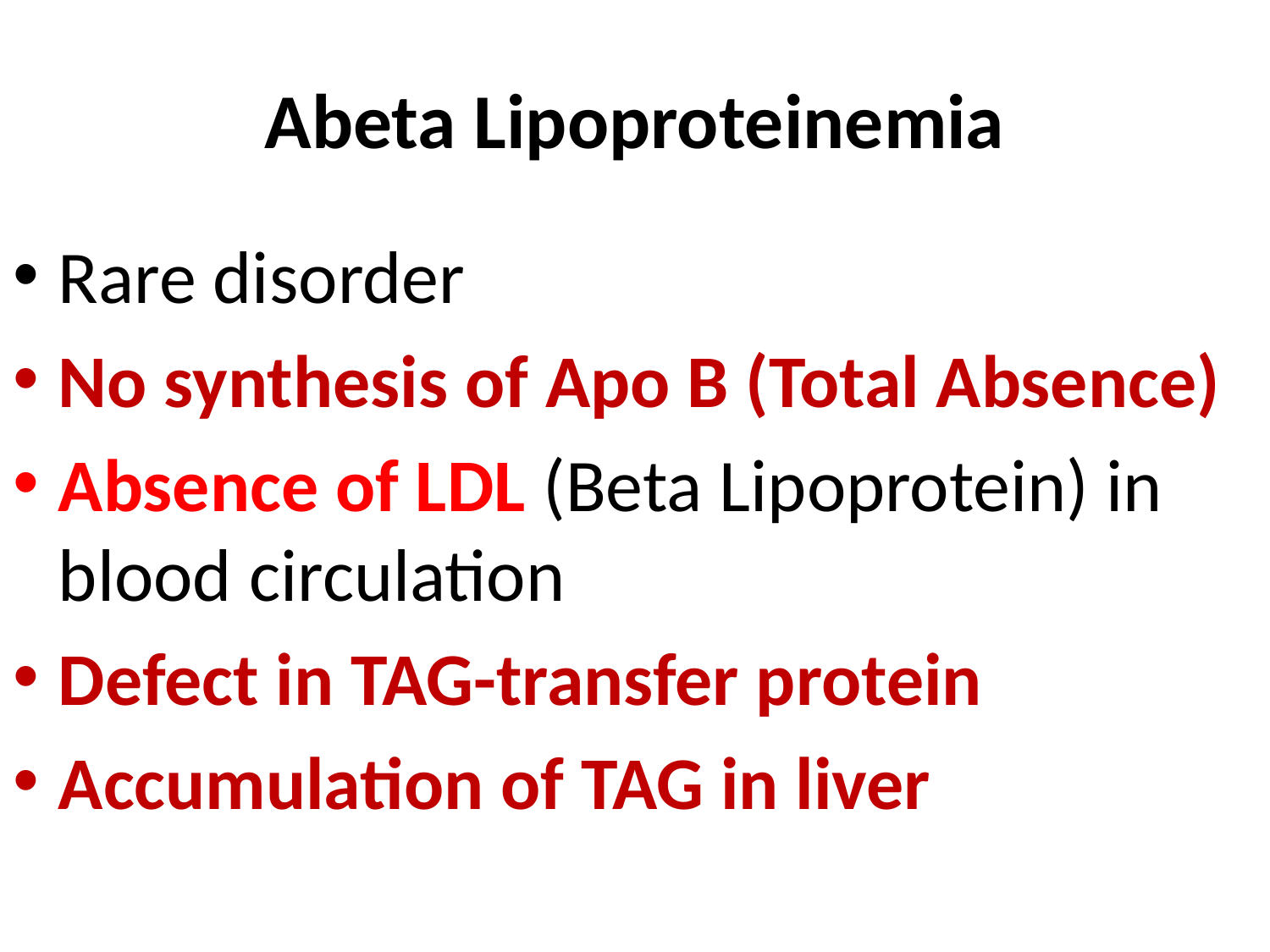

# Abeta Lipoproteinemia
Rare disorder
No synthesis of Apo B (Total Absence)
Absence of LDL (Beta Lipoprotein) in blood circulation
Defect in TAG-transfer protein
Accumulation of TAG in liver